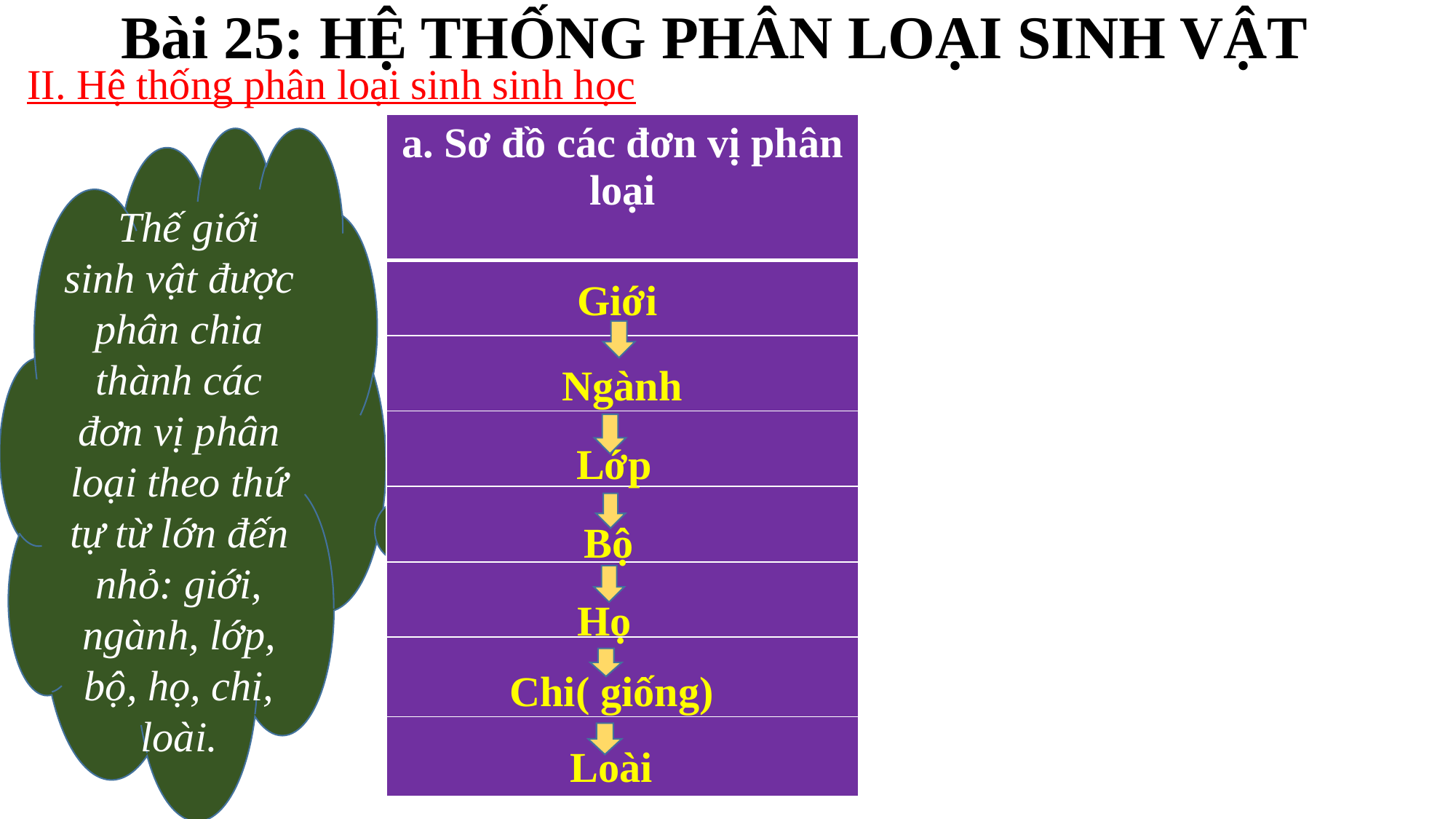

# Bài 25: HỆ THỐNG PHÂN LOẠI SINH VẬT
II. Hệ thống phân loại sinh sinh học
| a. Sơ đồ các đơn vị phân loại |
| --- |
|  |
|  |
|  |
|  |
|  |
|  |
|  |

  Thế giới sinh vật được phân chia thành các đơn vị phân loại theo thứ tự từ lớn đến nhỏ: giới, ngành, lớp, bộ, họ, chi, loài.
Giới

Ngành

Lớp

Bộ

Họ

Chi( giống)

Loài